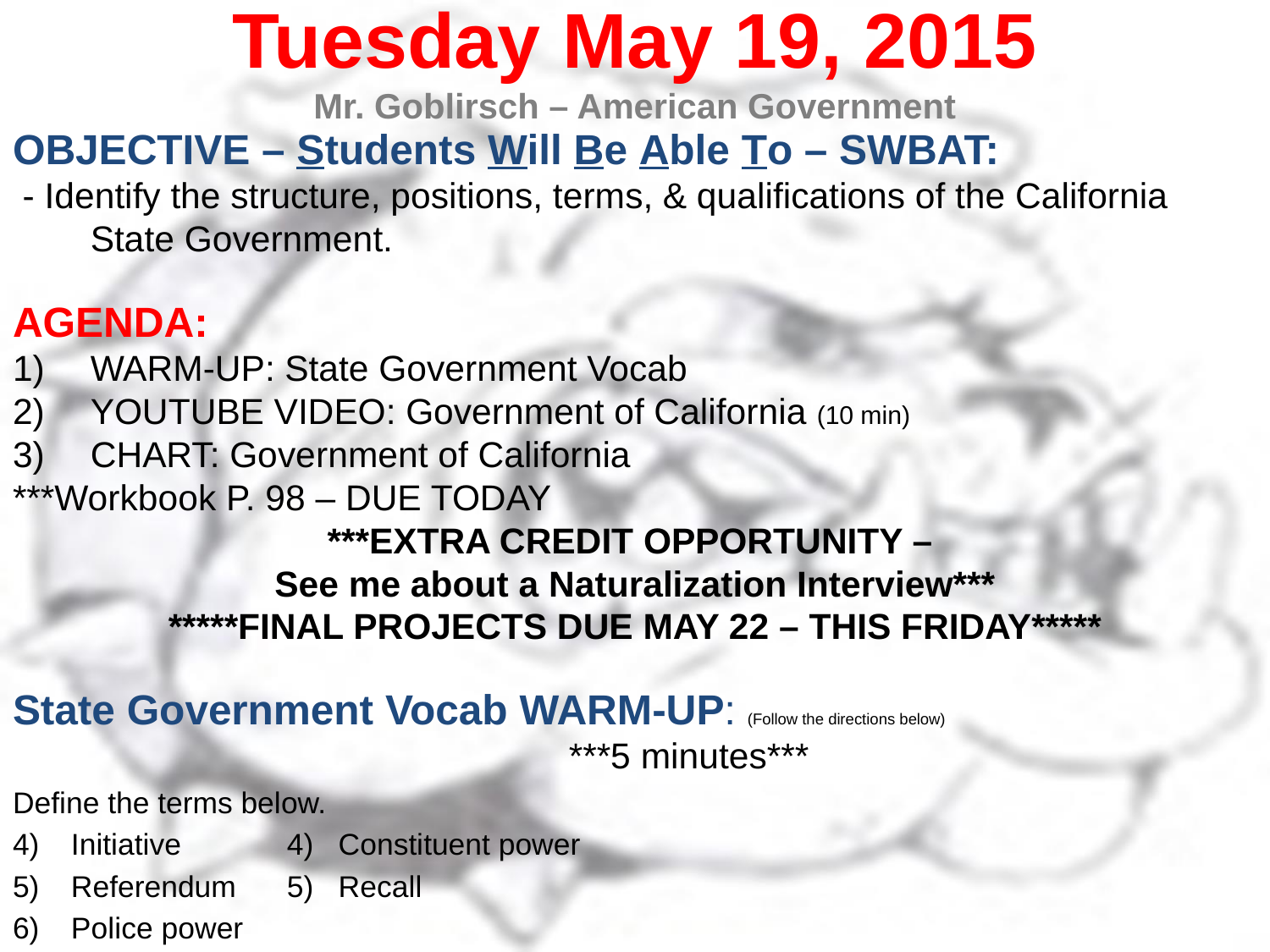

Tuesday May 19, 2015
Mr. Goblirsch – American Government
OBJECTIVE – Students Will Be Able To – SWBAT:
 - Identify the structure, positions, terms, & qualifications of the California State Government.

AGENDA:
WARM-UP: State Government Vocab
YOUTUBE VIDEO: Government of California (10 min)
CHART: Government of California
***Workbook P. 98 – DUE TODAY
***EXTRA CREDIT OPPORTUNITY –
See me about a Naturalization Interview***
*****FINAL PROJECTS DUE MAY 22 – THIS FRIDAY*****

State Government Vocab WARM-UP: (Follow the directions below)
	***5 minutes***
Define the terms below.
Initiative			4)   Constituent power
Referendum			5)   Recall
Police power